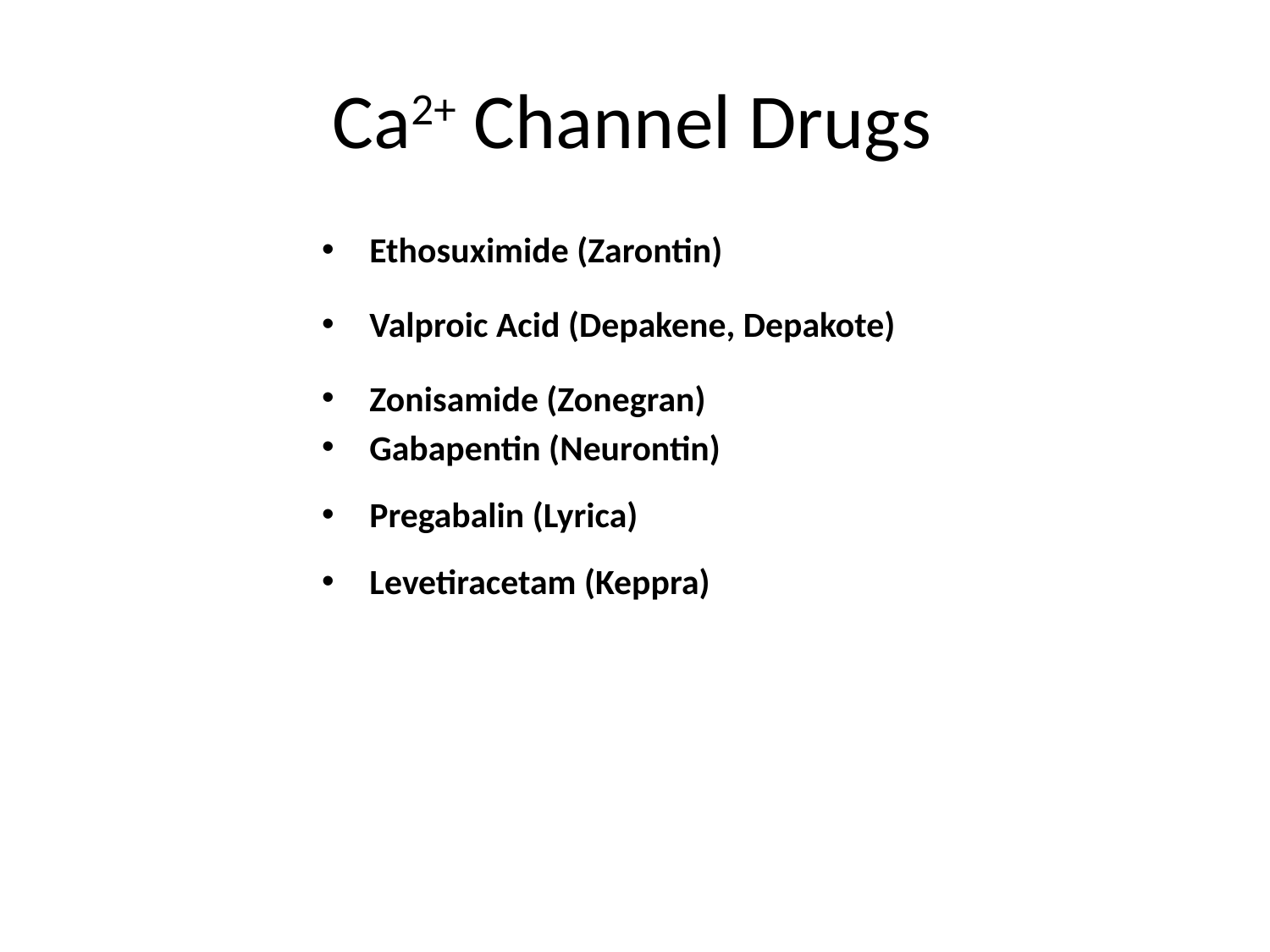

# Ca2+ Channel Drugs
Ethosuximide (Zarontin)
Valproic Acid (Depakene, Depakote)
Zonisamide (Zonegran)
Gabapentin (Neurontin)
Pregabalin (Lyrica)
Levetiracetam (Keppra)